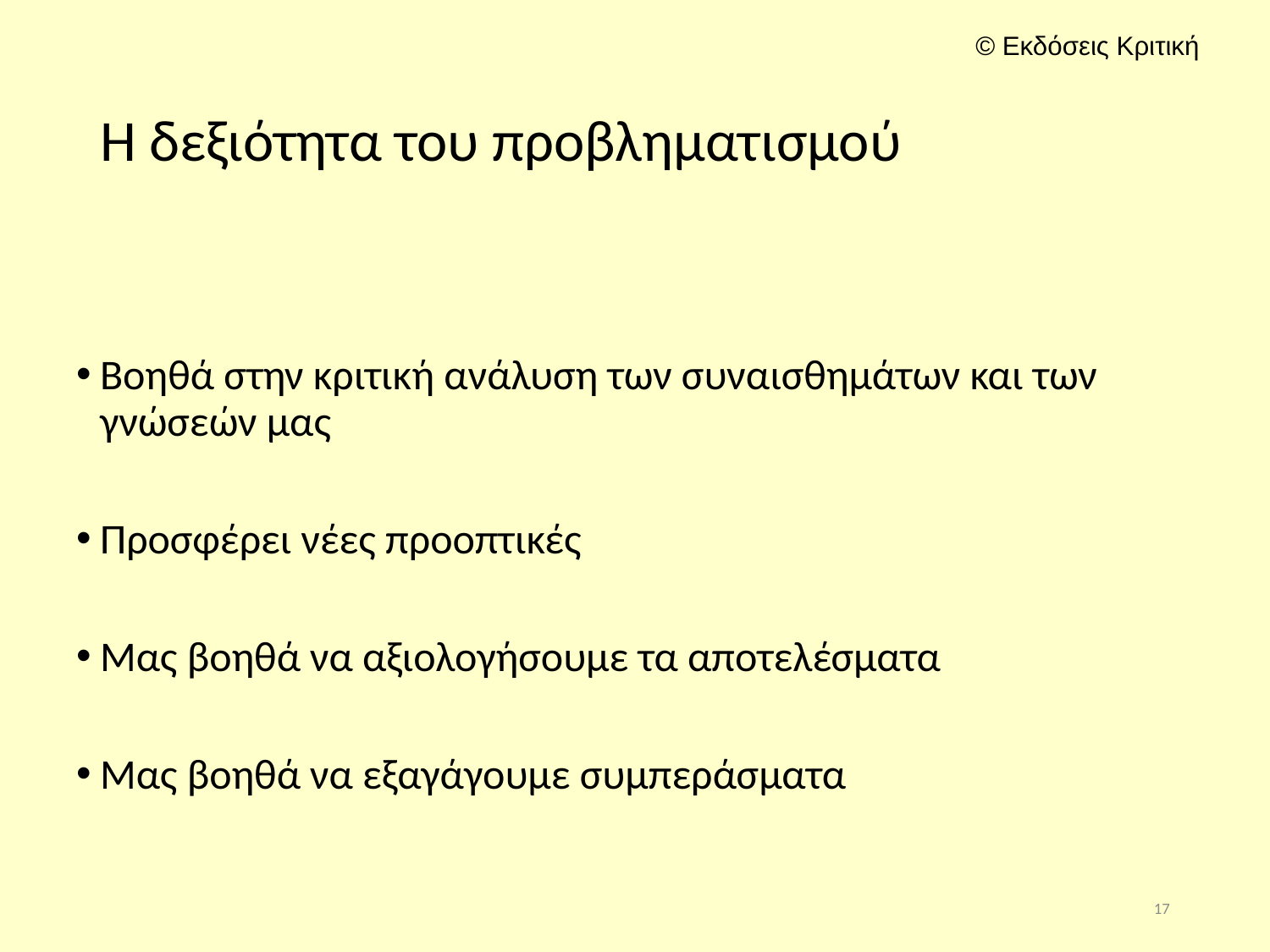

# Η δεξιότητα του προβληματισμού
Βοηθά στην κριτική ανάλυση των συναισθημάτων και των γνώσεών μας

Προσφέρει νέες προοπτικές

Μας βοηθά να αξιολογήσουμε τα αποτελέσματα

Μας βοηθά να εξαγάγουμε συμπεράσματα
17